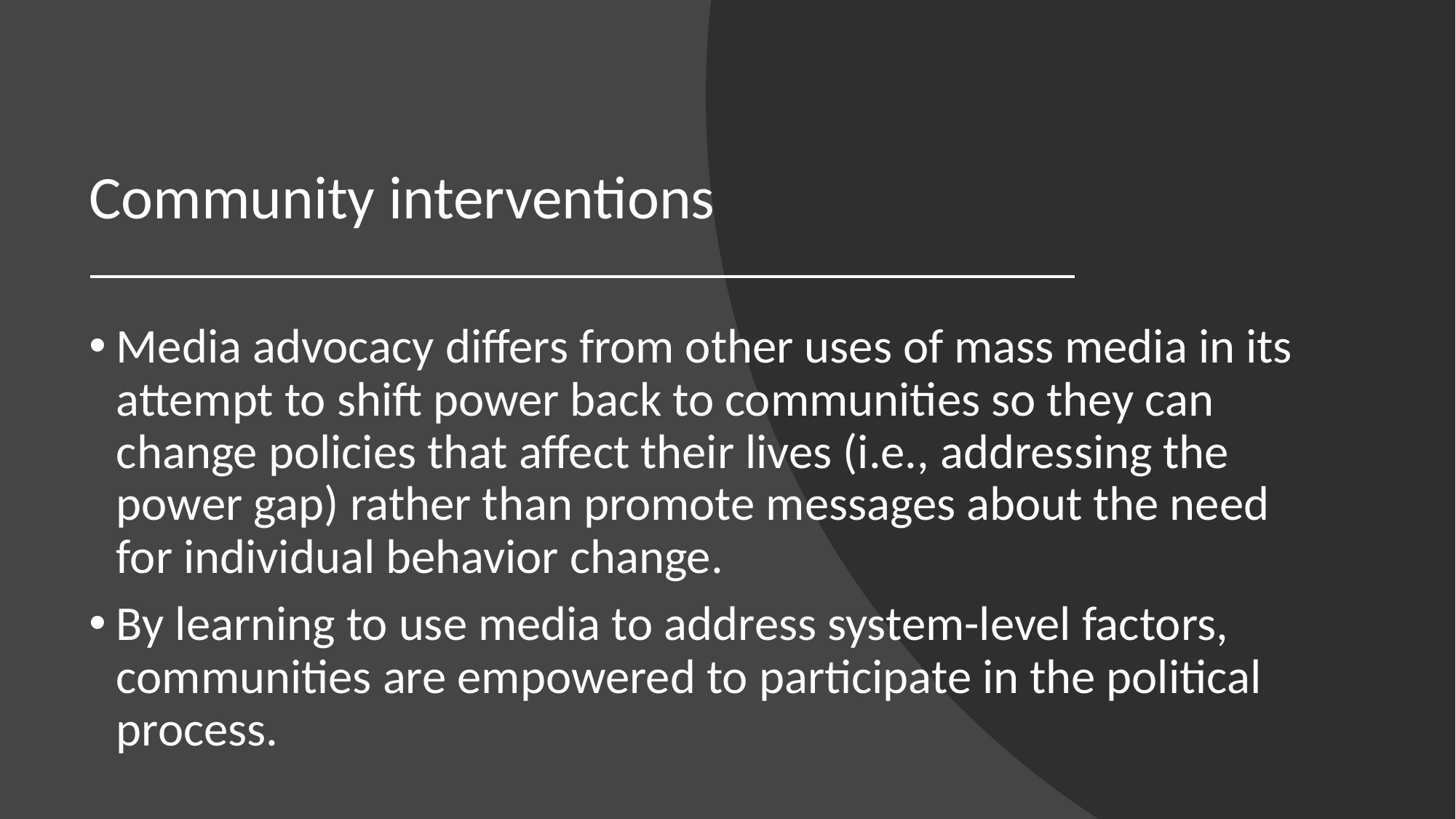

# Community interventions
Media advocacy differs from other uses of mass media in its attempt to shift power back to communities so they can change policies that affect their lives (i.e., addressing the power gap) rather than promote messages about the need for individual behavior change.
By learning to use media to address system-level factors, communities are empowered to participate in the political process.